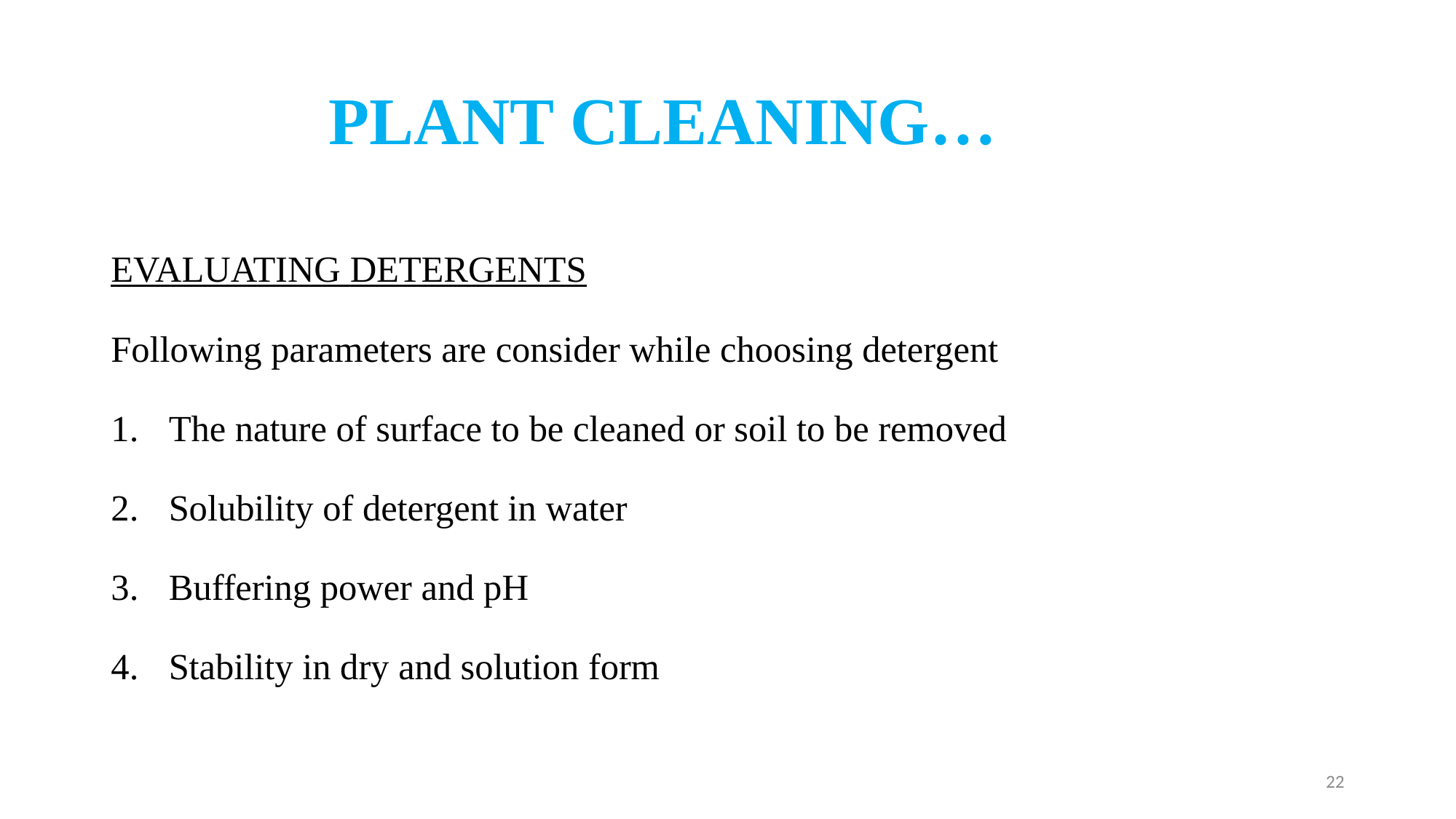

# PLANT CLEANING…
EVALUATING DETERGENTS
Following parameters are consider while choosing detergent
The nature of surface to be cleaned or soil to be removed
Solubility of detergent in water
Buffering power and pH
Stability in dry and solution form

22